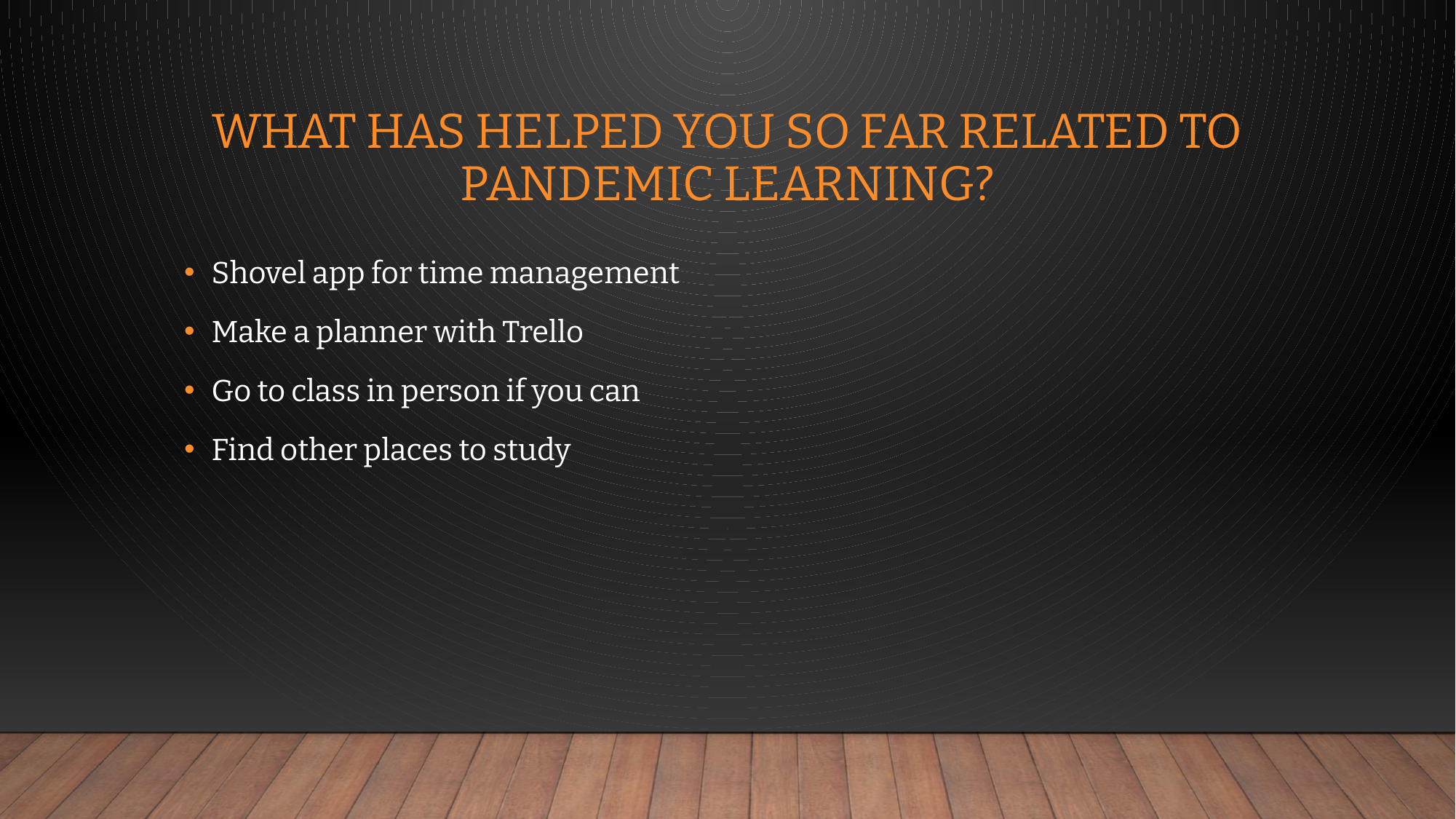

# What has helped you so far related to pandemic learning?
Shovel app for time management
Make a planner with Trello
Go to class in person if you can
Find other places to study